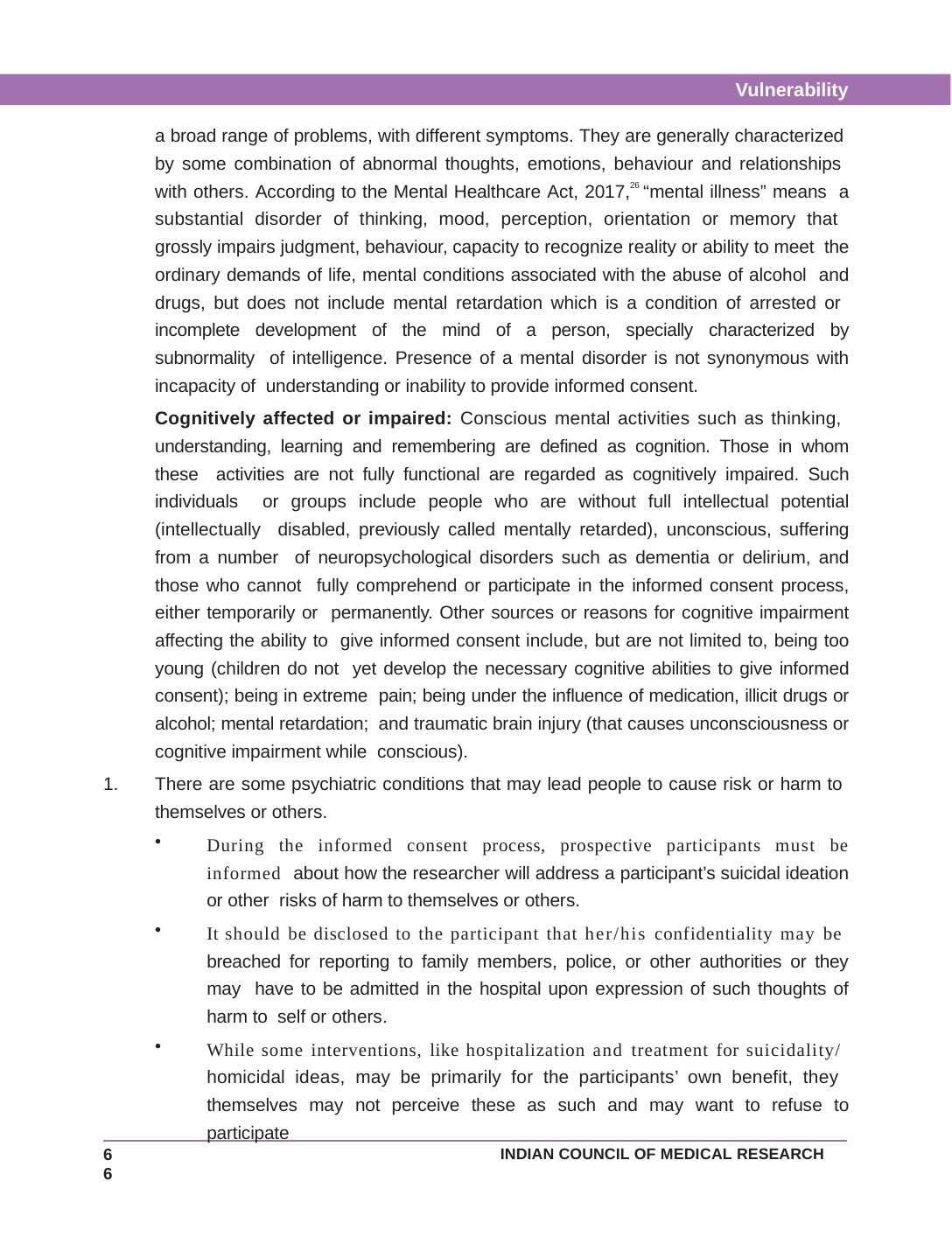

Vulnerability
a broad range of problems, with different symptoms. They are generally characterized  by some combination of abnormal thoughts, emotions, behaviour and relationships  with others. According to the Mental Healthcare Act, 2017,26 “mental illness” means  a substantial disorder of thinking, mood, perception, orientation or memory that  grossly impairs judgment, behaviour, capacity to recognize reality or ability to meet  the ordinary demands of life, mental conditions associated with the abuse of alcohol  and drugs, but does not include mental retardation which is a condition of arrested or  incomplete development of the mind of a person, specially characterized by subnormality  of intelligence. Presence of a mental disorder is not synonymous with incapacity of  understanding or inability to provide informed consent.
Cognitively affected or impaired: Conscious mental activities such as thinking,  understanding, learning and remembering are defined as cognition. Those in whom these  activities are not fully functional are regarded as cognitively impaired. Such individuals  or groups include people who are without full intellectual potential (intellectually  disabled, previously called mentally retarded), unconscious, suffering from a number  of neuropsychological disorders such as dementia or delirium, and those who cannot  fully comprehend or participate in the informed consent process, either temporarily or  permanently. Other sources or reasons for cognitive impairment affecting the ability to  give informed consent include, but are not limited to, being too young (children do not  yet develop the necessary cognitive abilities to give informed consent); being in extreme  pain; being under the influence of medication, illicit drugs or alcohol; mental retardation;  and traumatic brain injury (that causes unconsciousness or cognitive impairment while  conscious).
There are some psychiatric conditions that may lead people to cause risk or harm to  themselves or others.
During the informed consent process, prospective participants must be informed  about how the researcher will address a participant’s suicidal ideation or other  risks of harm to themselves or others.
It should be disclosed to the participant that her/his confidentiality may be  breached for reporting to family members, police, or other authorities or they may  have to be admitted in the hospital upon expression of such thoughts of harm to  self or others.
While some interventions, like hospitalization and treatment for suicidality/  homicidal ideas, may be primarily for the participants’ own benefit, they  themselves may not perceive these as such and may want to refuse to participate

66
INDIAN COUNCIL OF MEDICAL RESEARCH